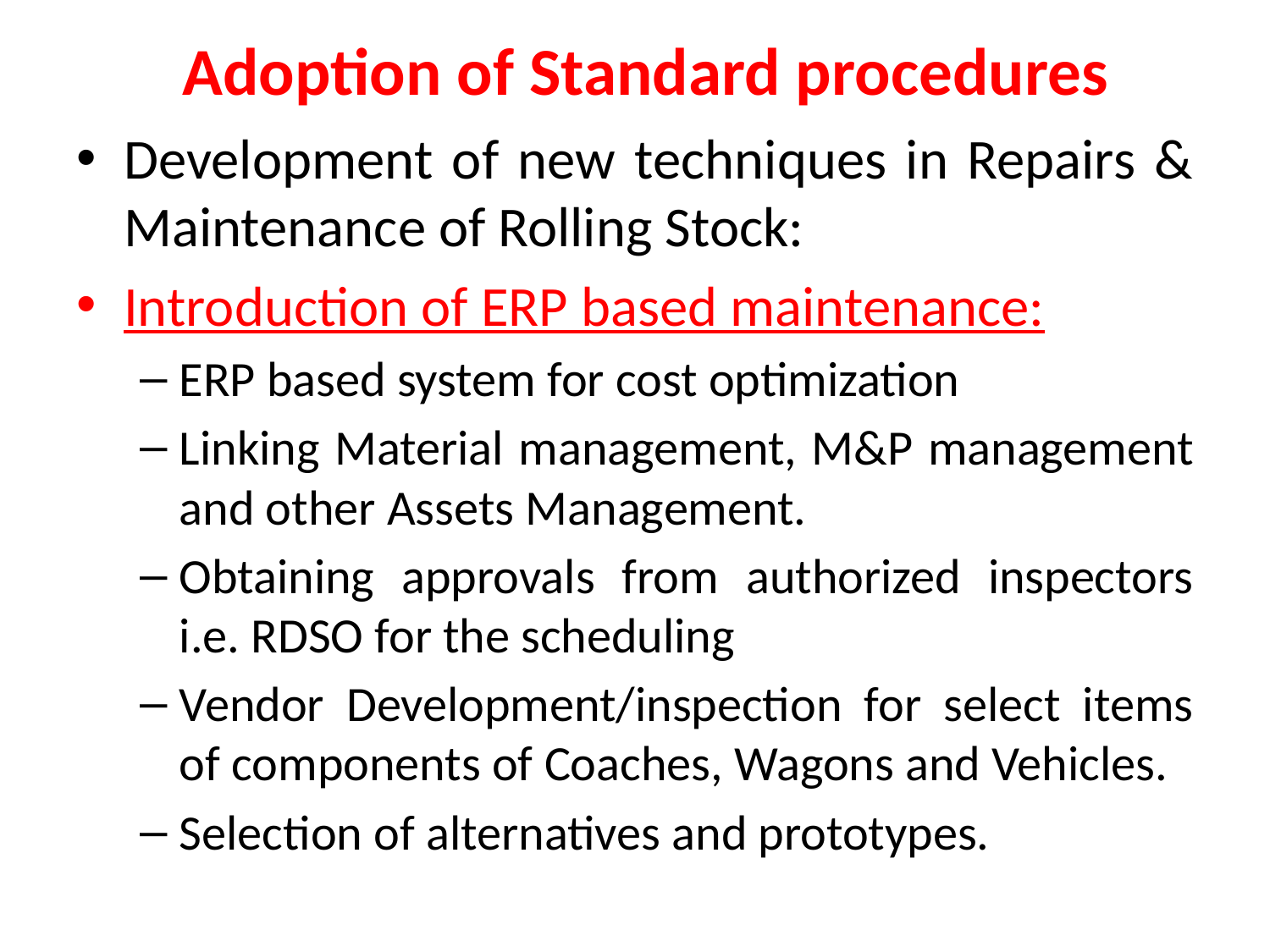

# Adoption of Standard procedures
Development of new techniques in Repairs & Maintenance of Rolling Stock:
Introduction of ERP based maintenance:
ERP based system for cost optimization
Linking Material management, M&P management and other Assets Management.
Obtaining approvals from authorized inspectors i.e. RDSO for the scheduling
Vendor Development/inspection for select items of components of Coaches, Wagons and Vehicles.
Selection of alternatives and prototypes.